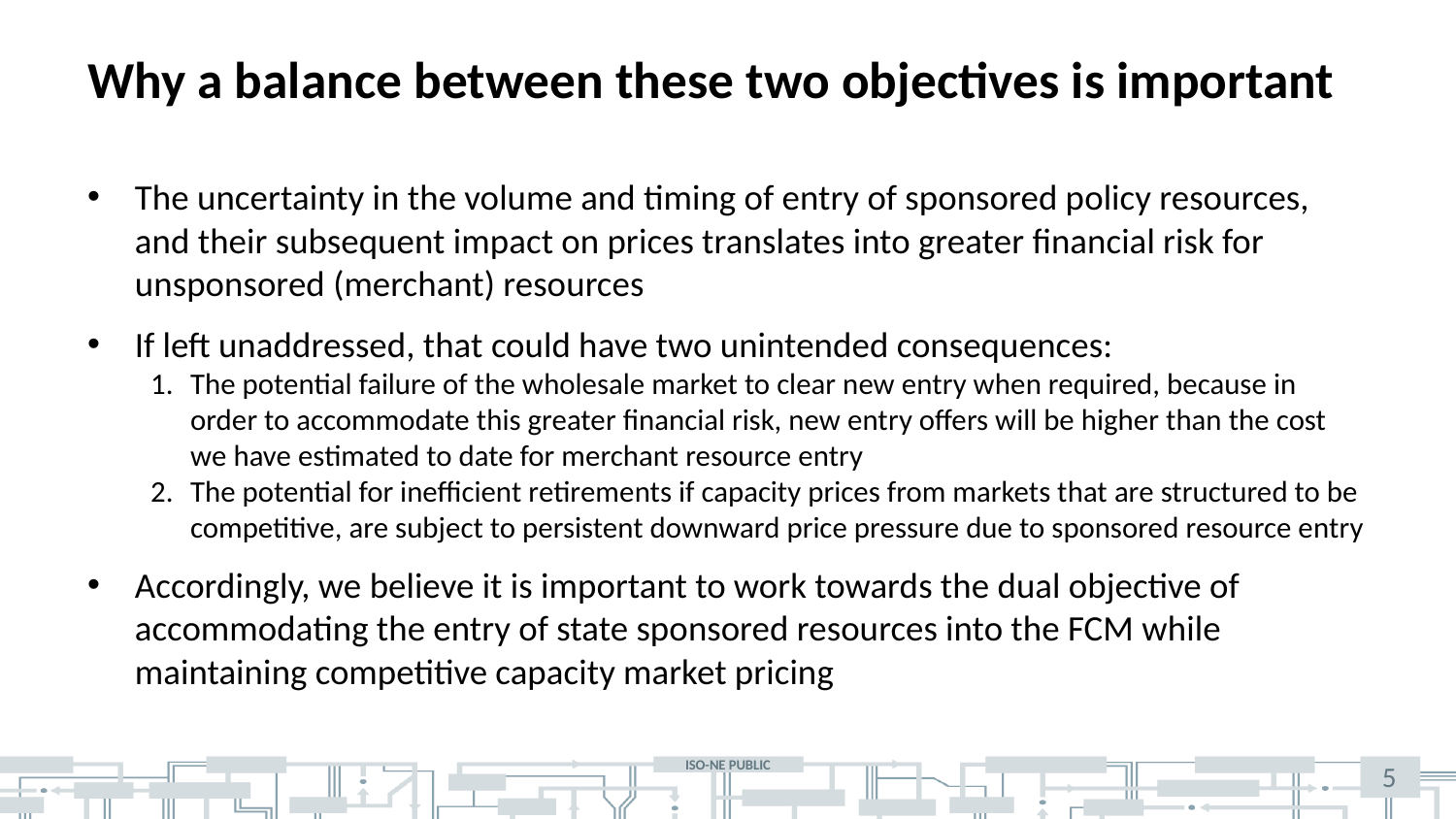

# Why a balance between these two objectives is important
The uncertainty in the volume and timing of entry of sponsored policy resources, and their subsequent impact on prices translates into greater financial risk for unsponsored (merchant) resources
If left unaddressed, that could have two unintended consequences:
The potential failure of the wholesale market to clear new entry when required, because in order to accommodate this greater financial risk, new entry offers will be higher than the cost we have estimated to date for merchant resource entry
The potential for inefficient retirements if capacity prices from markets that are structured to be competitive, are subject to persistent downward price pressure due to sponsored resource entry
Accordingly, we believe it is important to work towards the dual objective of accommodating the entry of state sponsored resources into the FCM while maintaining competitive capacity market pricing

5